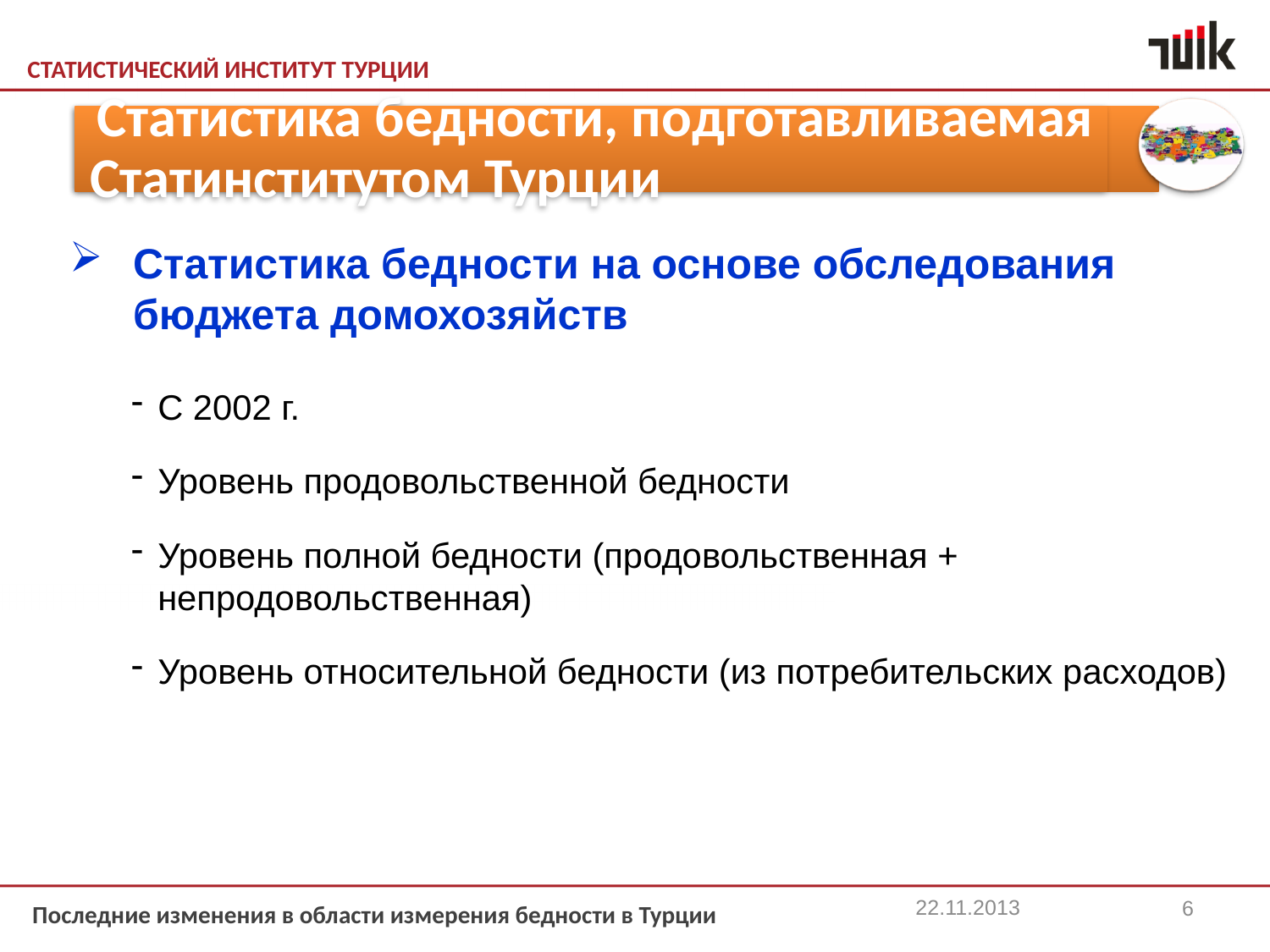

Статистика бедности на основе обследования бюджета домохозяйств

С 2002 г.
Уровень продовольственной бедности
Уровень полной бедности (продовольственная + непродовольственная)
Уровень относительной бедности (из потребительских расходов)

 Статистика бедности, подготавливаемая Статинститутом Турции

22.11.2013
6